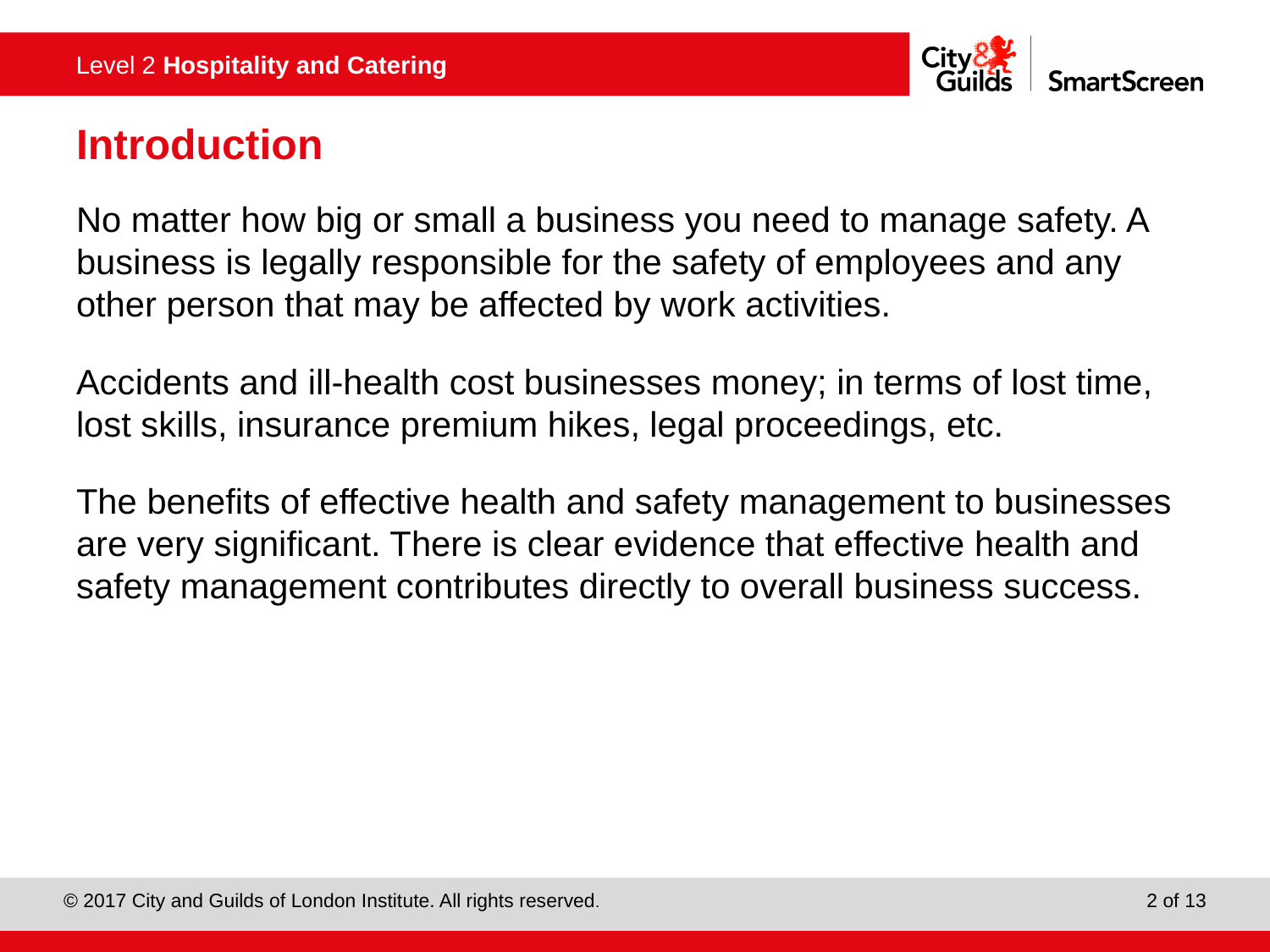

# Introduction
No matter how big or small a business you need to manage safety. A business is legally responsible for the safety of employees and any other person that may be affected by work activities.
Accidents and ill-health cost businesses money; in terms of lost time, lost skills, insurance premium hikes, legal proceedings, etc.
The benefits of effective health and safety management to businesses are very significant. There is clear evidence that effective health and safety management contributes directly to overall business success.